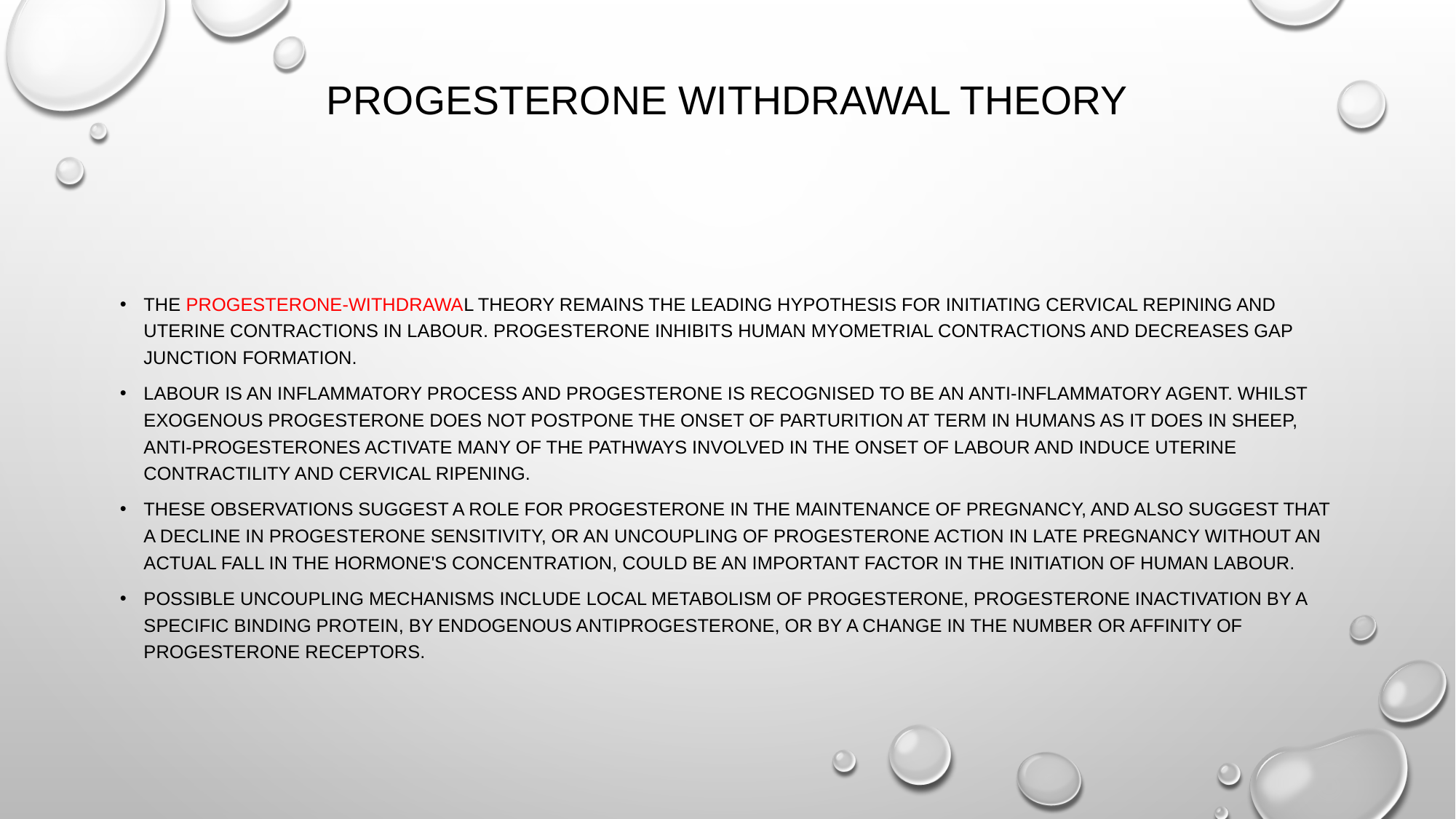

# Progesterone withdrawal theory
The progesterone-withdrawal theory remains the leading hypothesis for initiating cervical repining and uterine contractions in labour. Progesterone inhibits human myometrial contractions and decreases gap junction formation.
Labour is an inflammatory process and progesterone is recognised to be an anti-inflammatory agent. Whilst exogenous progesterone does not postpone the onset of parturition at term in humans as it does in sheep, anti-progesterones activate many of the pathways involved in the onset of labour and induce uterine contractility and cervical ripening.
These observations suggest a role for progesterone in the maintenance of pregnancy, and also suggest that a decline in progesterone sensitivity, or an uncoupling of progesterone action in late pregnancy without an actual fall in the hormone's concentration, could be an important factor in the initiation of human labour.
Possible uncoupling mechanisms include local metabolism of progesterone, progesterone inactivation by a specific binding protein, by endogenous antiprogesterone, or by a change in the number or affinity of progesterone receptors.